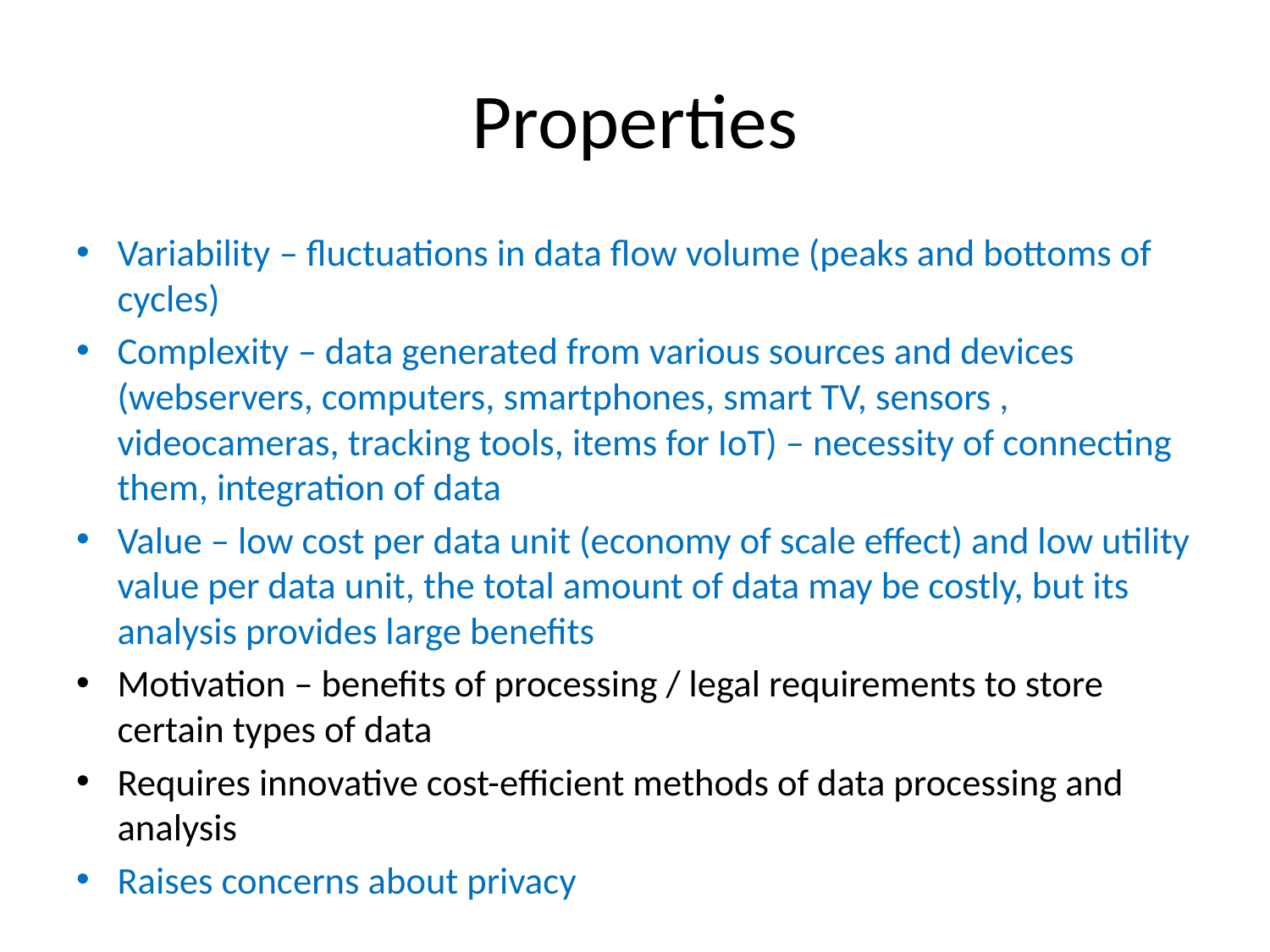

# Properties
Variability – fluctuations in data flow volume (peaks and bottoms of cycles)
Complexity – data generated from various sources and devices (webservers, computers, smartphones, smart TV, sensors , videocameras, tracking tools, items for IoT) – necessity of connecting them, integration of data
Value – low cost per data unit (economy of scale effect) and low utility value per data unit, the total amount of data may be costly, but its analysis provides large benefits
Motivation – benefits of processing / legal requirements to store certain types of data
Requires innovative cost-efficient methods of data processing and analysis
Raises concerns about privacy